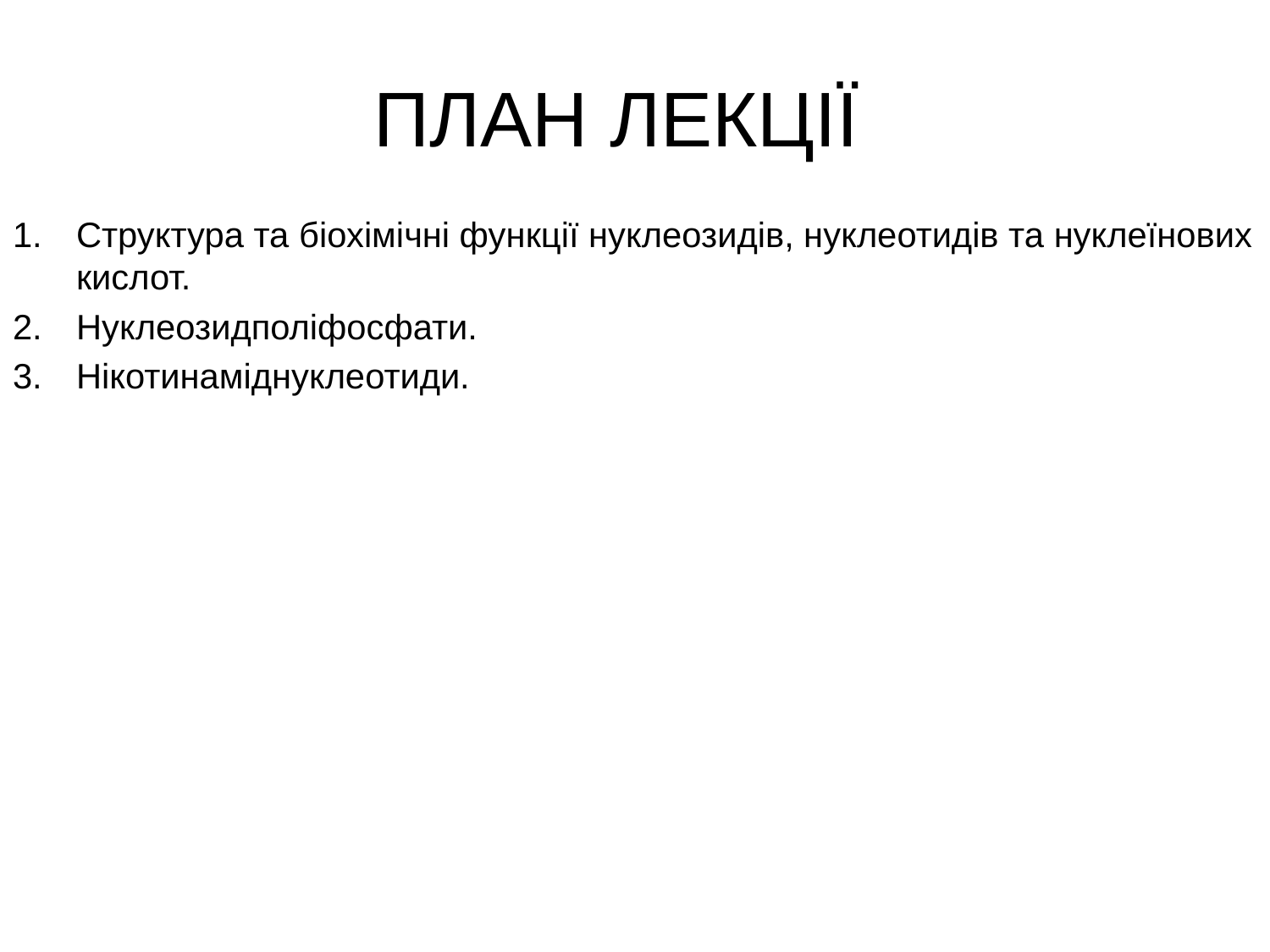

# ПЛАН ЛЕКЦІЇ
Структура та біохімічні функції нуклеозидів, нуклеотидів та нуклеїнових кислот.
Нуклеозидполіфосфати.
Нікотинаміднуклеотиди.